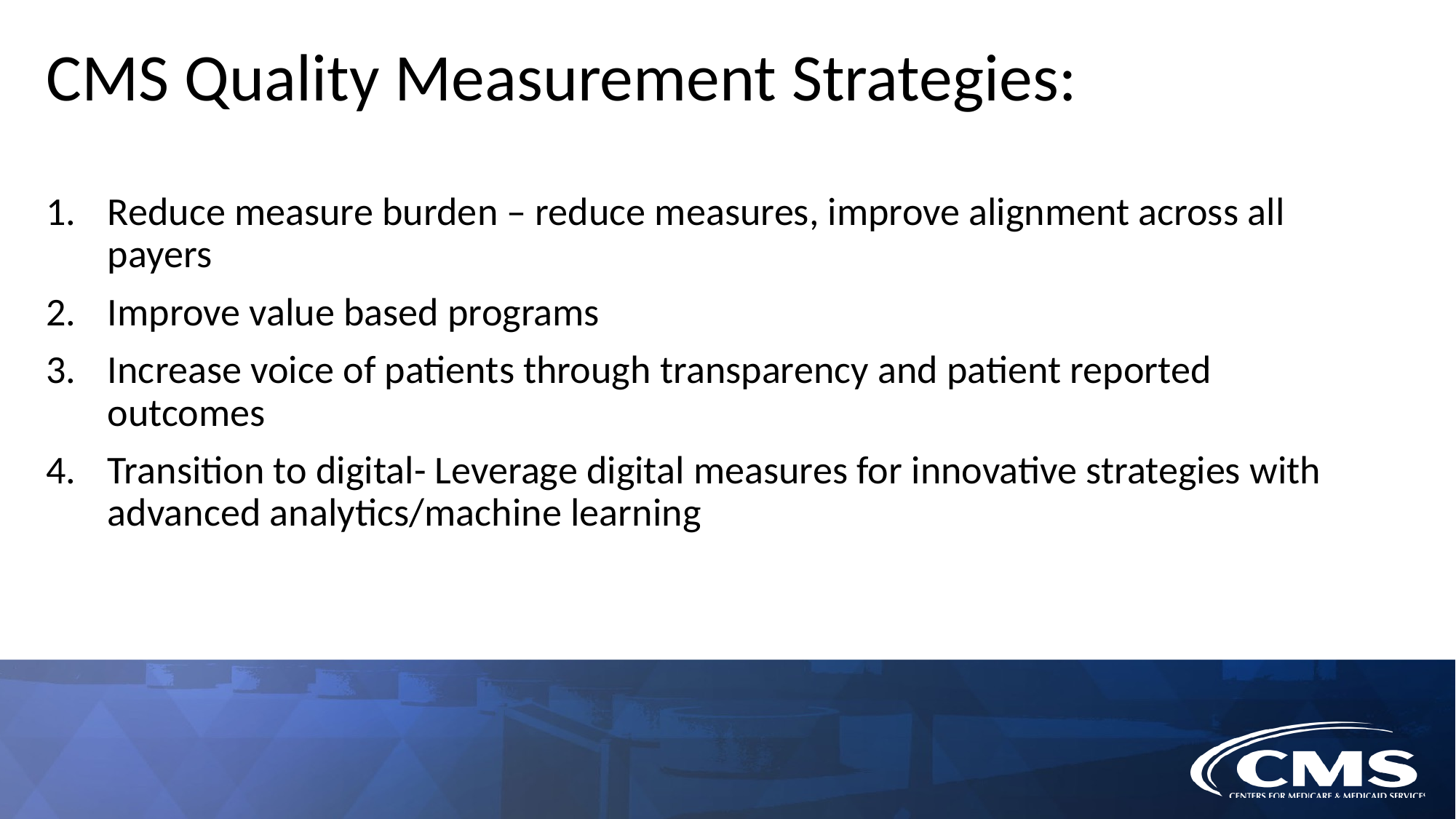

CMS Quality Measurement Strategies:

Reduce measure burden – reduce measures, improve alignment across all payers
Improve value based programs
Increase voice of patients through transparency and patient reported outcomes
Transition to digital- Leverage digital measures for innovative strategies with advanced analytics/machine learning